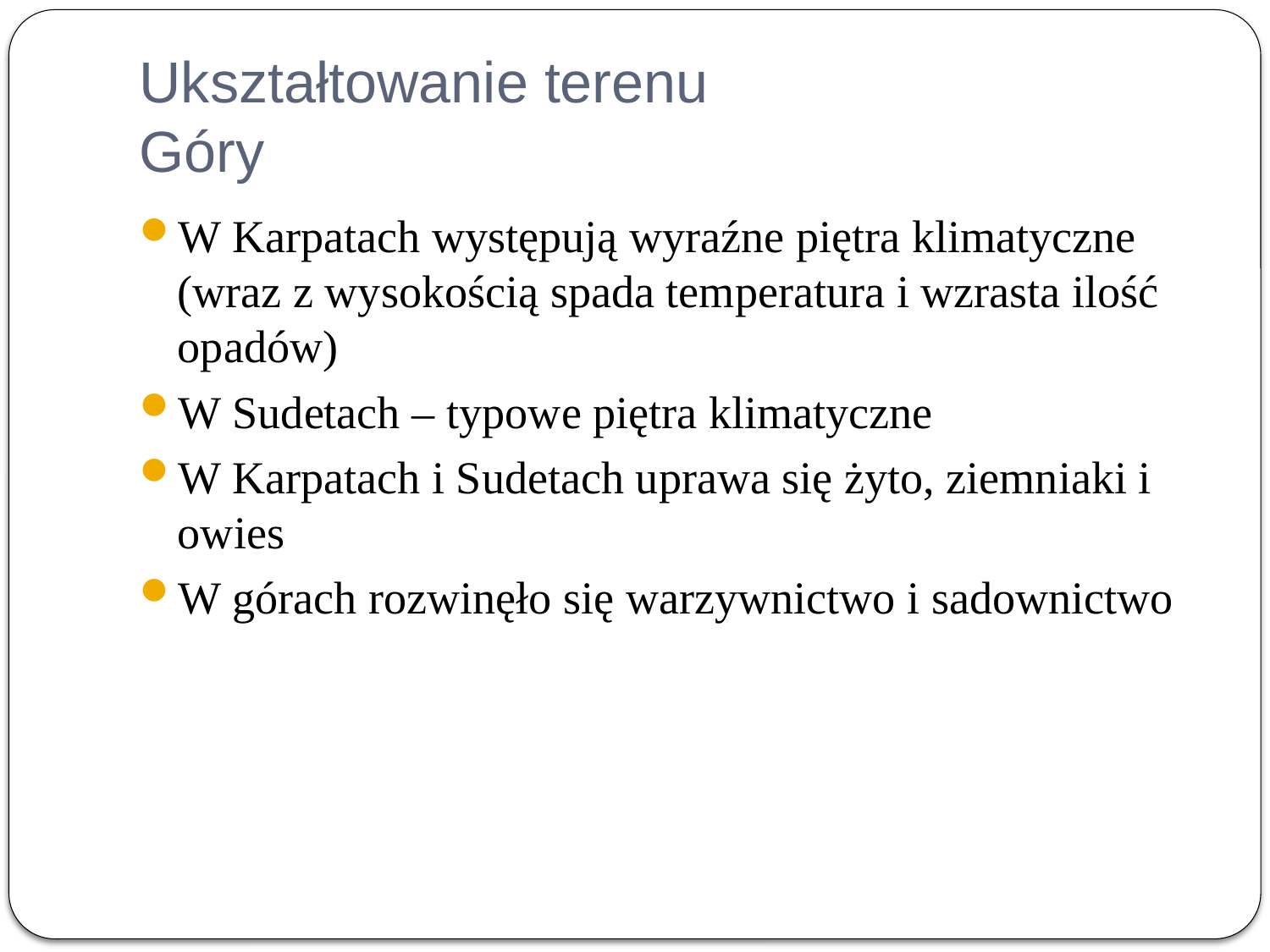

# Ukształtowanie terenu Góry
W Karpatach występują wyraźne piętra klimatyczne (wraz z wysokością spada temperatura i wzrasta ilość opadów)
W Sudetach – typowe piętra klimatyczne
W Karpatach i Sudetach uprawa się żyto, ziemniaki i owies
W górach rozwinęło się warzywnictwo i sadownictwo